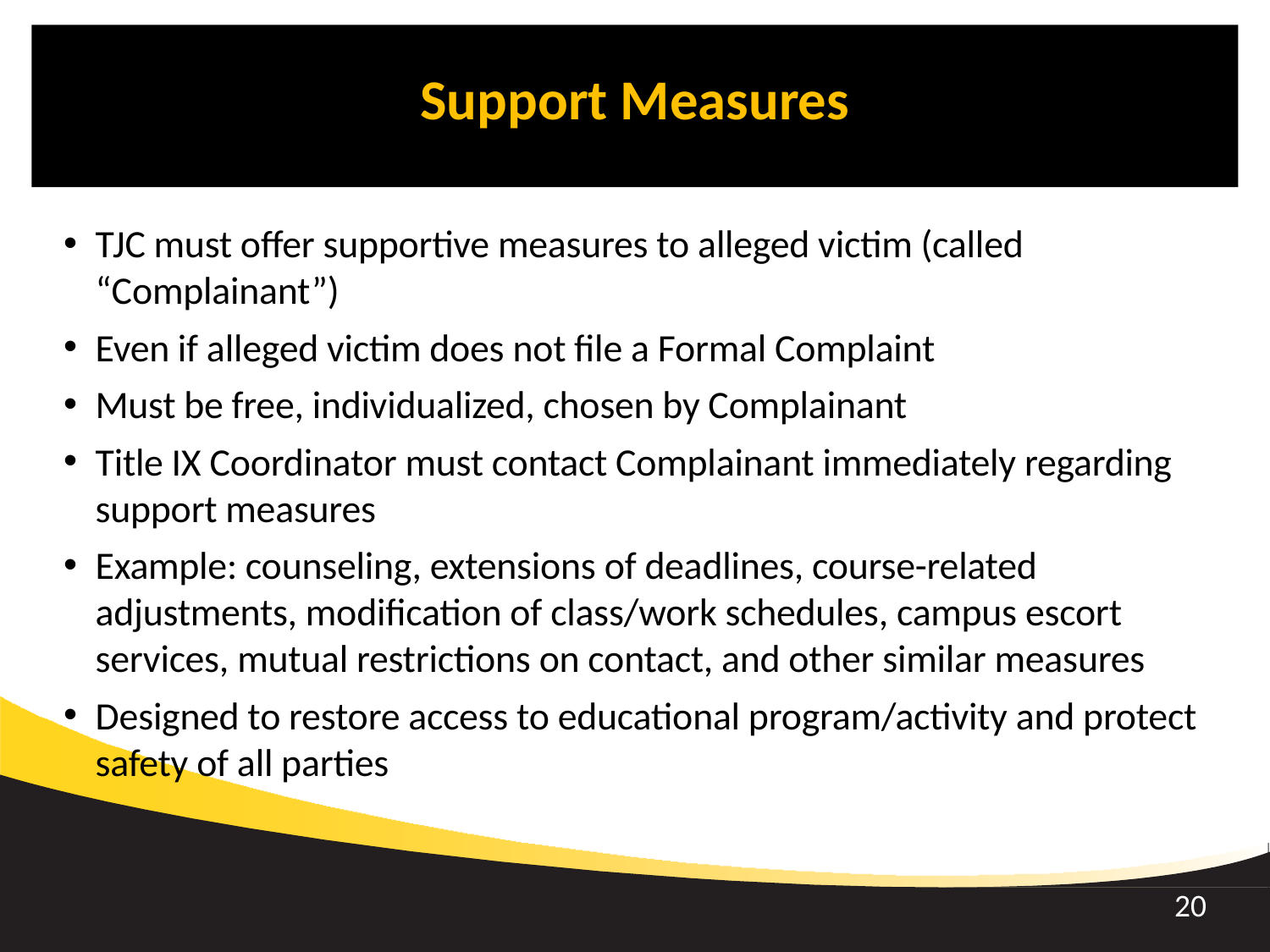

Support Measures
TJC must offer supportive measures to alleged victim (called “Complainant”)
Even if alleged victim does not file a Formal Complaint
Must be free, individualized, chosen by Complainant
Title IX Coordinator must contact Complainant immediately regarding support measures
Example: counseling, extensions of deadlines, course-related adjustments, modification of class/work schedules, campus escort services, mutual restrictions on contact, and other similar measures
Designed to restore access to educational program/activity and protect safety of all parties
20